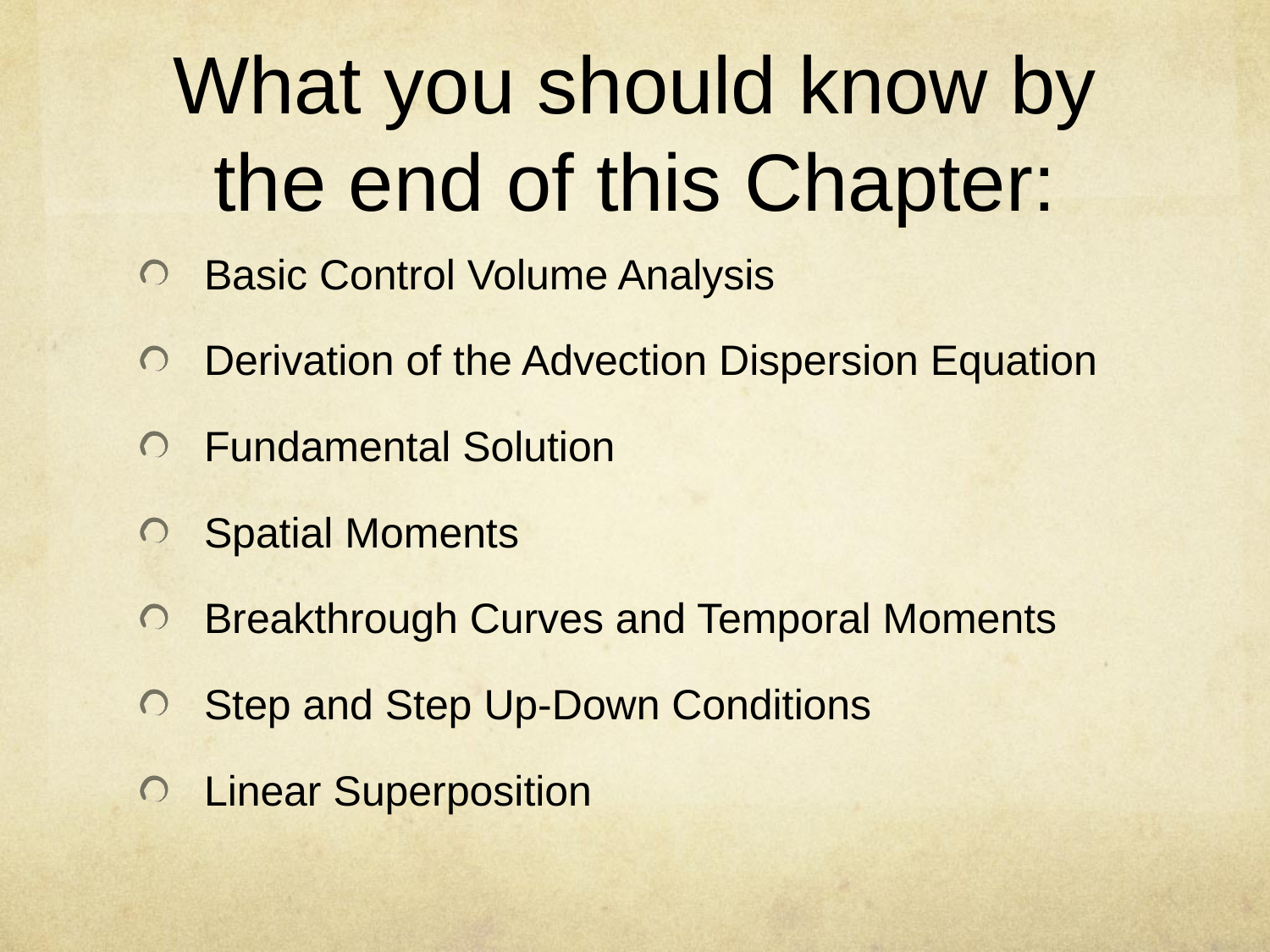

# What you should know by the end of this Chapter:
Basic Control Volume Analysis
Derivation of the Advection Dispersion Equation
Fundamental Solution
Spatial Moments
Breakthrough Curves and Temporal Moments
Step and Step Up-Down Conditions
Linear Superposition